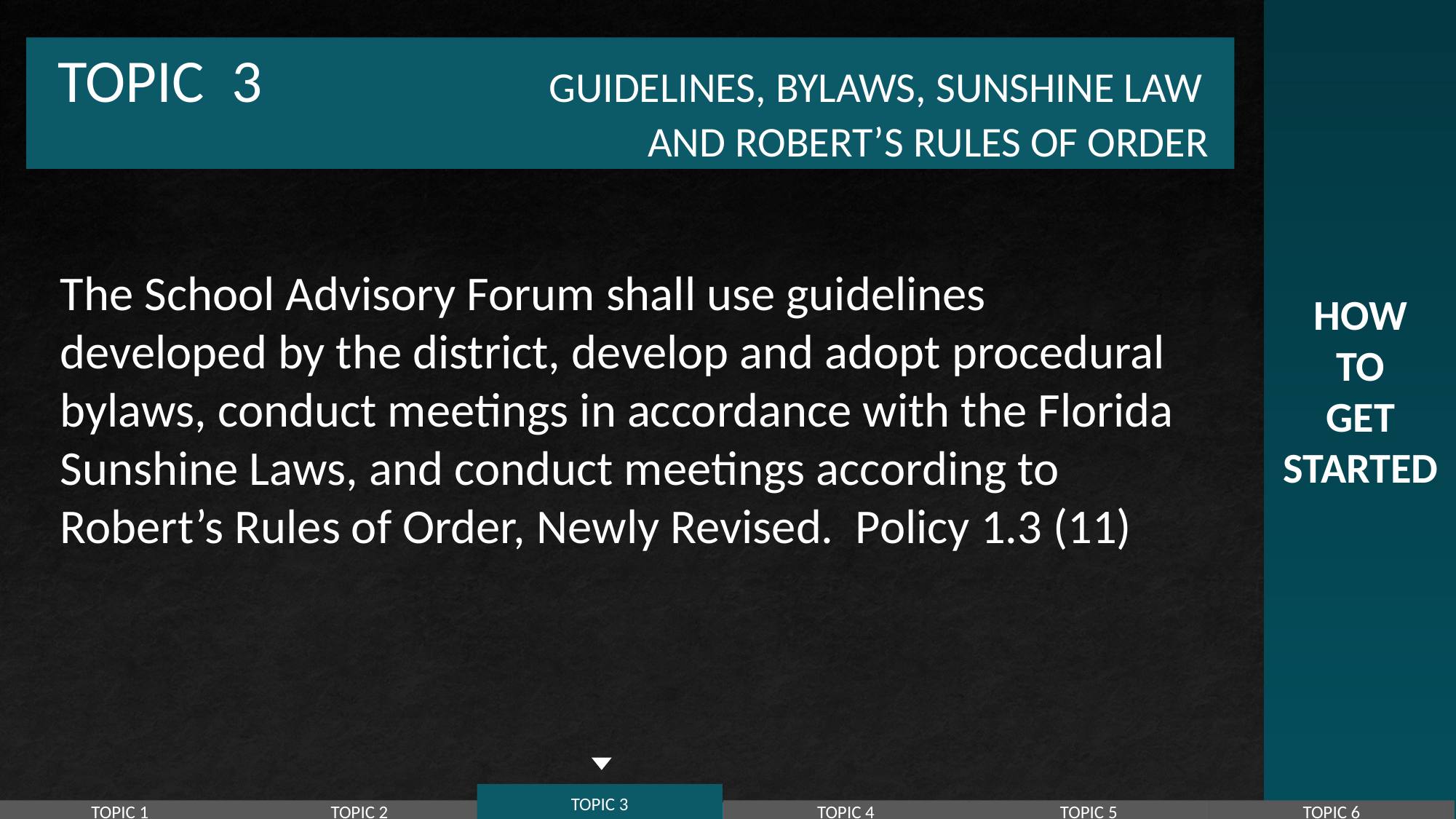

HOW
TO
GET
STARTED

# TOPIC  3   	            GUIDELINES, BYLAWS, SUNSHINE LAW AND ROBERT’S RULES OF ORDER

The School Advisory Forum shall use guidelines developed by the district, develop and adopt procedural bylaws, conduct meetings in accordance with the Florida Sunshine Laws, and conduct meetings according to Robert’s Rules of Order, Newly Revised.  Policy 1.3 (11)

TOPIC 3
TOPIC 1
TOPIC 2
TOPIC 4
TOPIC 5
TOPIC 6